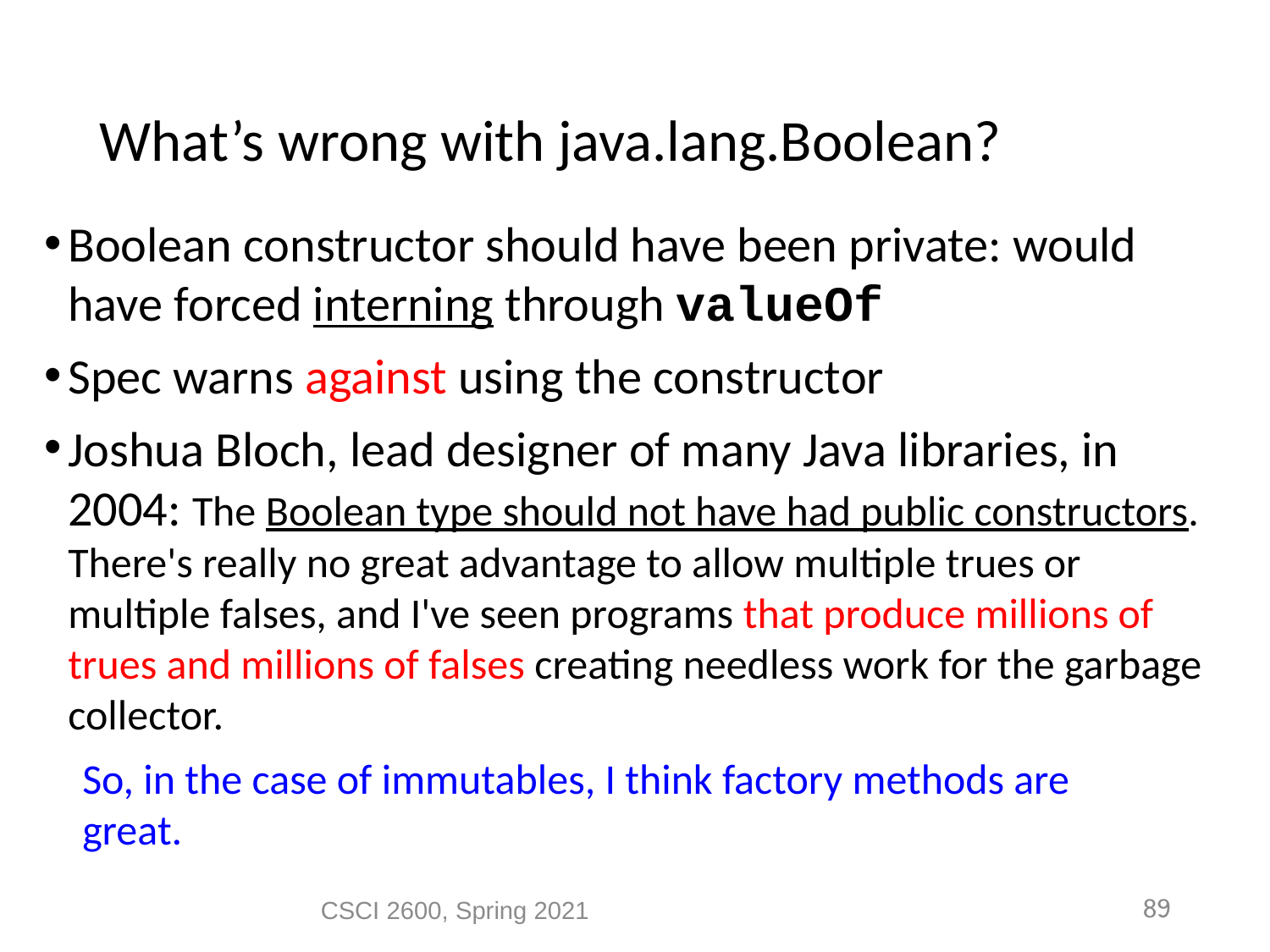

What’s wrong with java.lang.Boolean?
Boolean constructor should have been private: would have forced interning through valueOf
Spec warns against using the constructor
Joshua Bloch, lead designer of many Java libraries, in 2004: The Boolean type should not have had public constructors. There's really no great advantage to allow multiple trues or multiple falses, and I've seen programs that produce millions of trues and millions of falses creating needless work for the garbage collector.
    So, in the case of immutables, I think factory methods are
    great.
CSCI 2600, Spring 2021
89